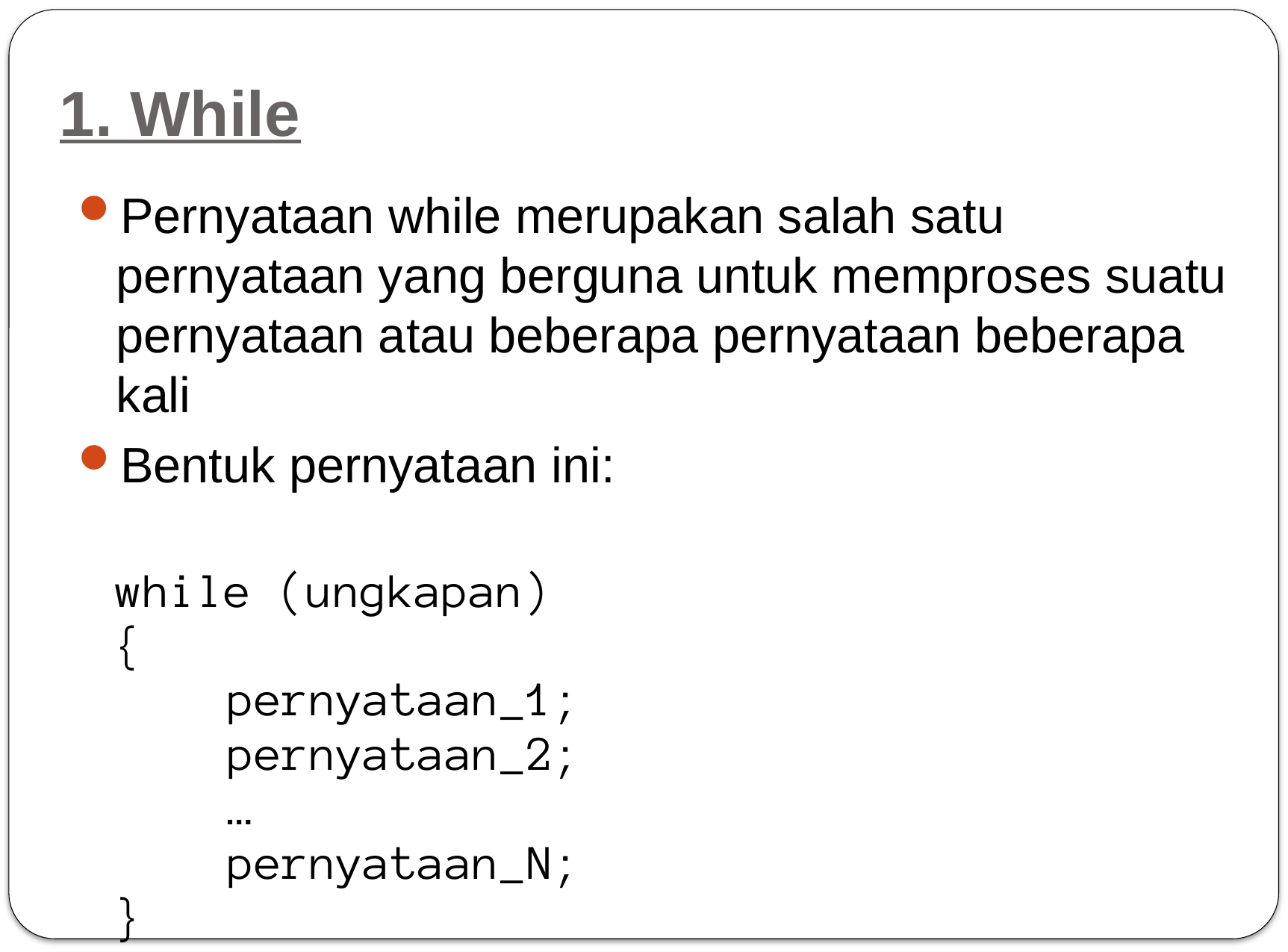

# 1. While
Pernyataan while merupakan salah satu pernyataan yang berguna untuk memproses suatu pernyataan atau beberapa pernyataan beberapa kali
Bentuk pernyataan ini:

	while (ungkapan)
	{
		pernyataan_1;
		pernyataan_2;
		…
		pernyataan_N;
	}